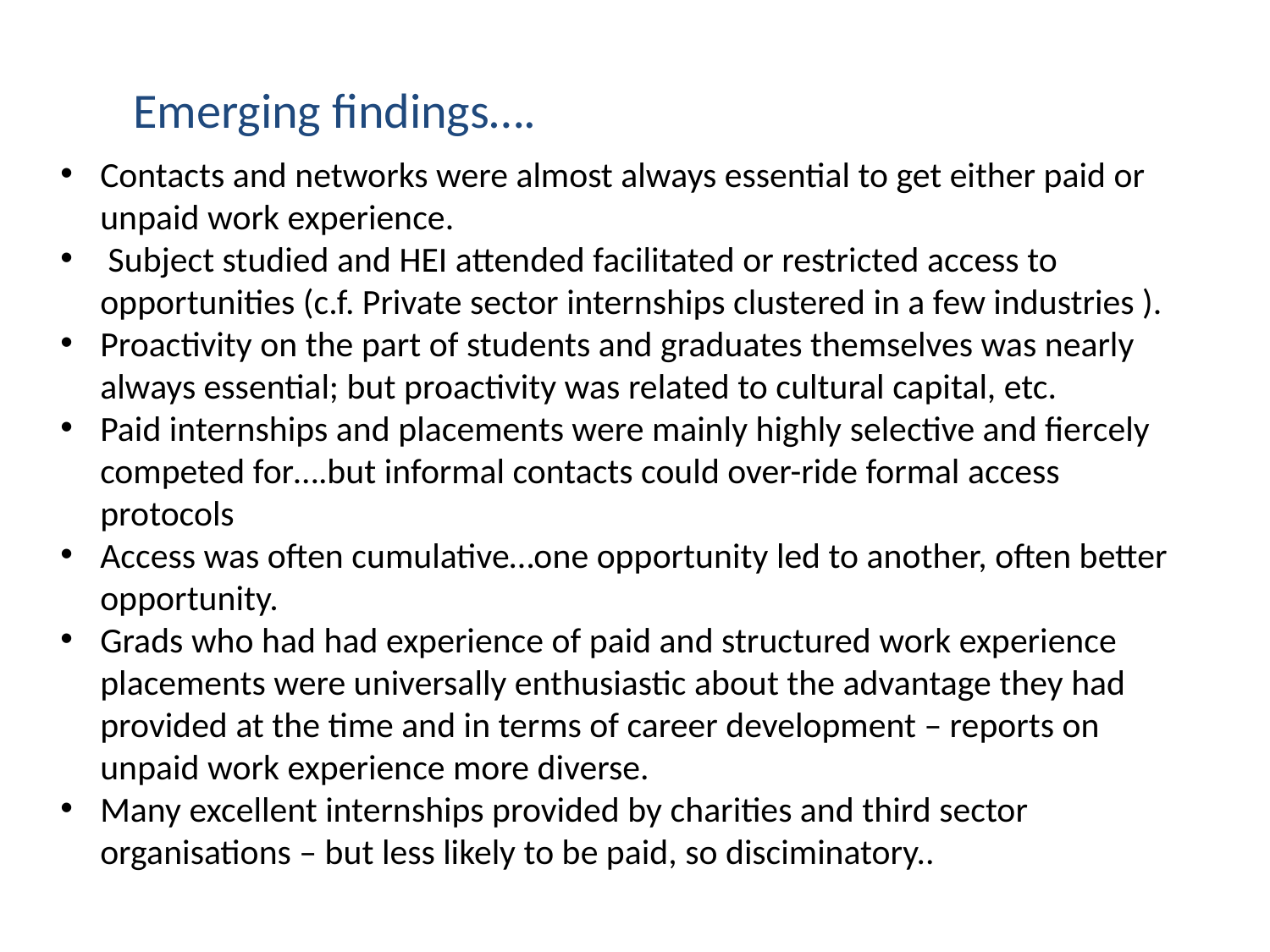

Emerging findings….
Contacts and networks were almost always essential to get either paid or unpaid work experience.
 Subject studied and HEI attended facilitated or restricted access to opportunities (c.f. Private sector internships clustered in a few industries ).
Proactivity on the part of students and graduates themselves was nearly always essential; but proactivity was related to cultural capital, etc.
Paid internships and placements were mainly highly selective and fiercely competed for….but informal contacts could over-ride formal access protocols
Access was often cumulative…one opportunity led to another, often better opportunity.
Grads who had had experience of paid and structured work experience placements were universally enthusiastic about the advantage they had provided at the time and in terms of career development – reports on unpaid work experience more diverse.
Many excellent internships provided by charities and third sector organisations – but less likely to be paid, so disciminatory..